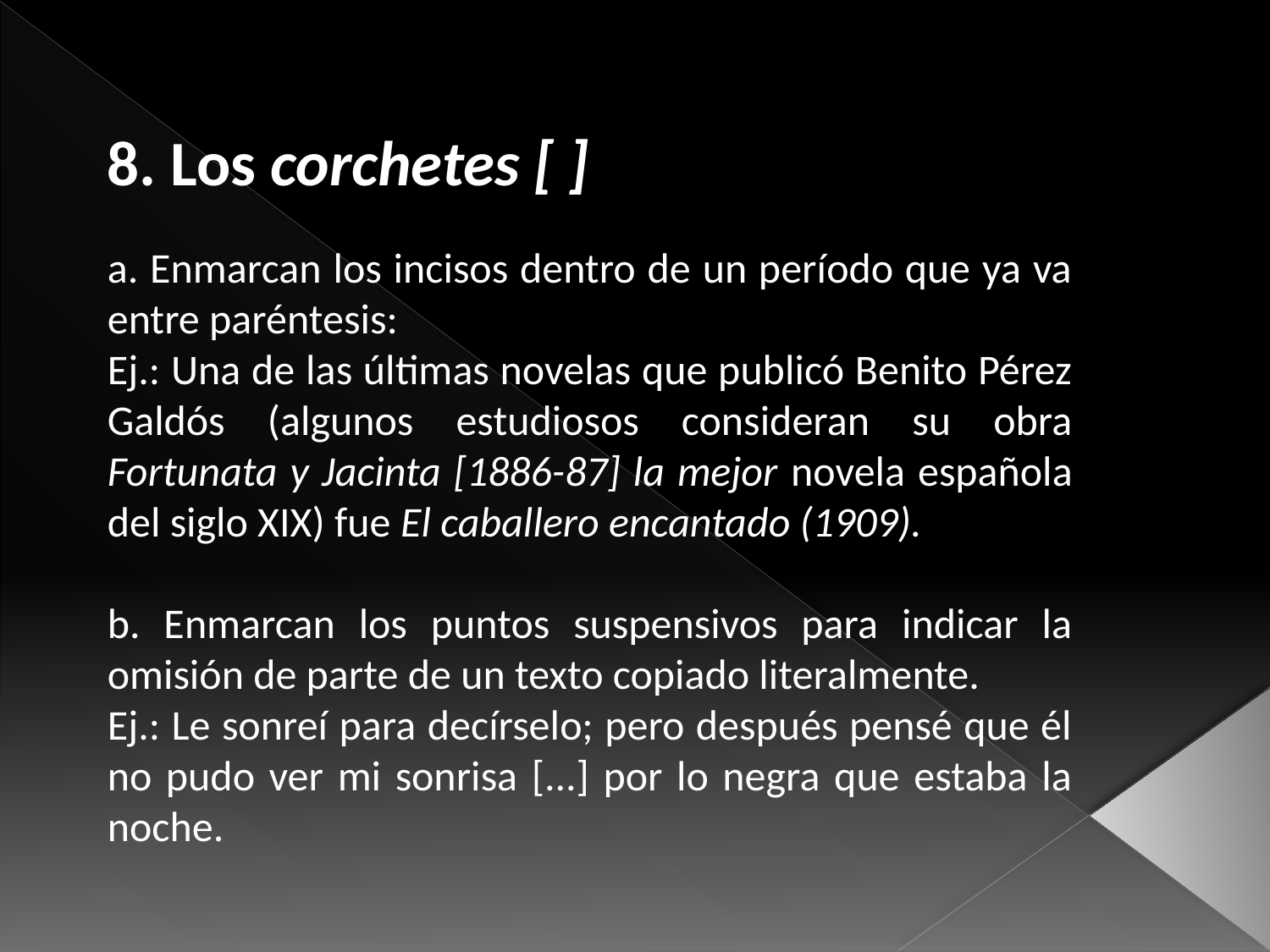

8. Los corchetes [ ]

a. Enmarcan los incisos dentro de un período que ya va entre paréntesis:
Ej.: Una de las últimas novelas que publicó Benito Pérez Galdós (algunos estudiosos consideran su obra Fortunata y Jacinta [1886-87] la mejor novela española del siglo XIX) fue El caballero encantado (1909).

b. Enmarcan los puntos suspensivos para indicar la omisión de parte de un texto copiado literalmente.
Ej.: Le sonreí para decírselo; pero después pensé que él no pudo ver mi sonrisa [...] por lo negra que estaba la noche.